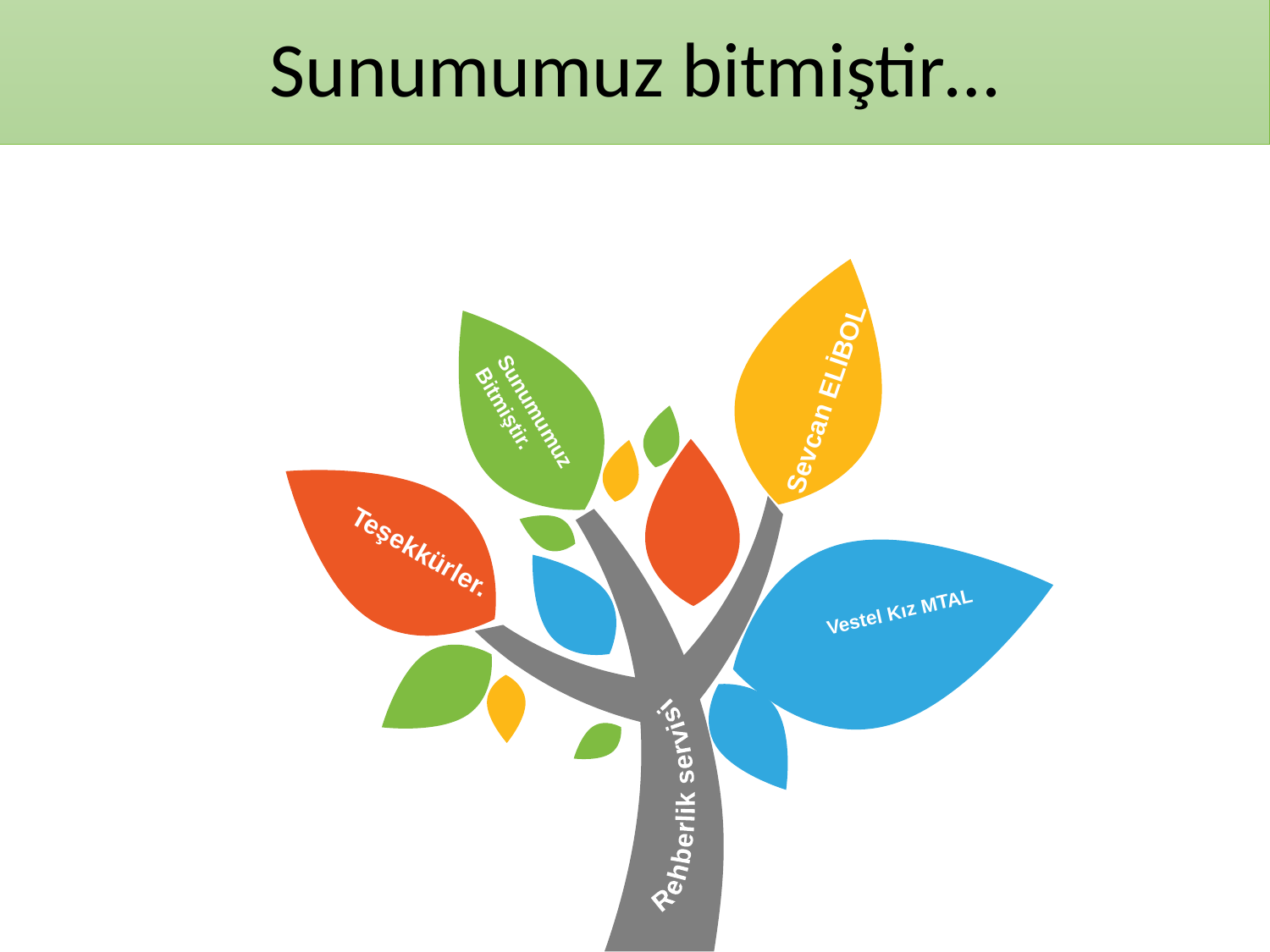

Sunumumuz bitmiştir…

Sevcan ELİBOL
Sunumumuz
Bitmiştir.

Teşekkürler.

Vestel Kız MTAL

Rehberlik servisi